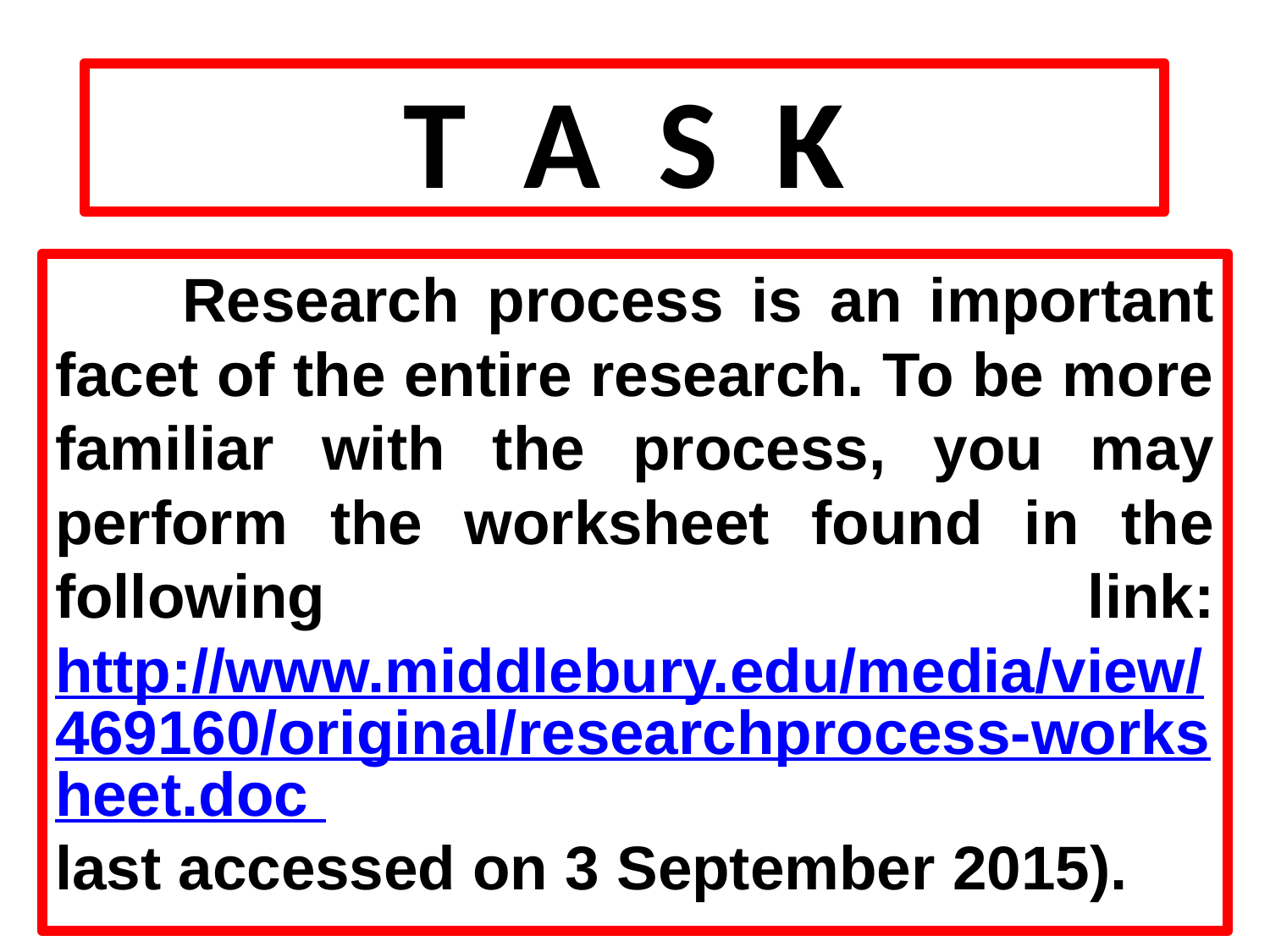

# T  A  S  K
	Research process is an important facet of the entire research. To be more familiar with the process, you may perform the worksheet found in the following link: http://www.middlebury.edu/media/view/469160/original/researchprocess-worksheet.doc last accessed on 3 September 2015).